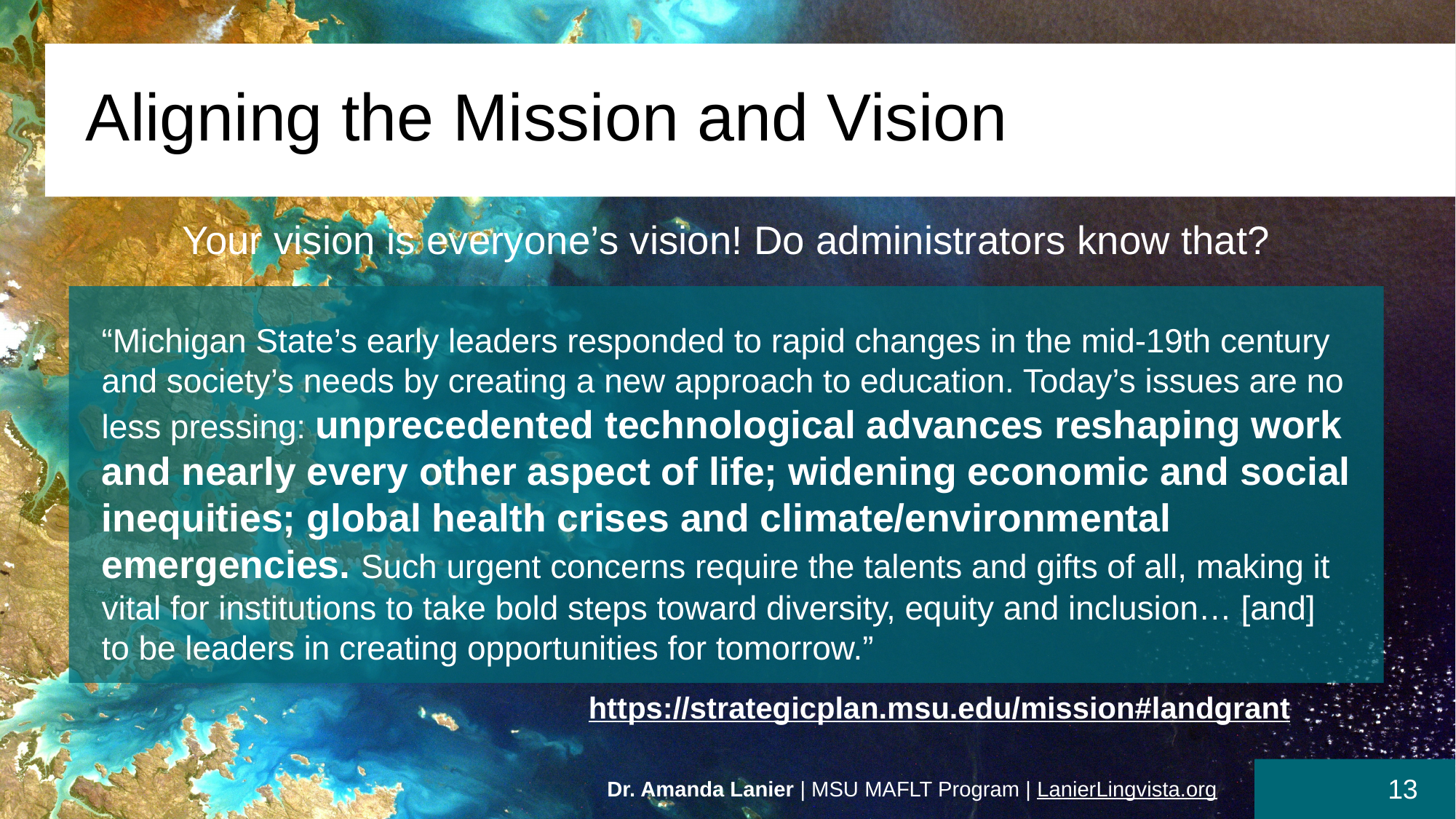

# Aligning the Mission and Vision
Your vision is everyone’s vision! Do administrators know that?
“Michigan State’s early leaders responded to rapid changes in the mid-19th century and society’s needs by creating a new approach to education. Today’s issues are no less pressing: unprecedented technological advances reshaping work and nearly every other aspect of life; widening economic and social inequities; global health crises and climate/environmental emergencies. Such urgent concerns require the talents and gifts of all, making it vital for institutions to take bold steps toward diversity, equity and inclusion… [and] to be leaders in creating opportunities for tomorrow.”
https://strategicplan.msu.edu/mission#landgrant
Dr. Amanda Lanier | MSU MAFLT Program | LanierLingvista.org
13